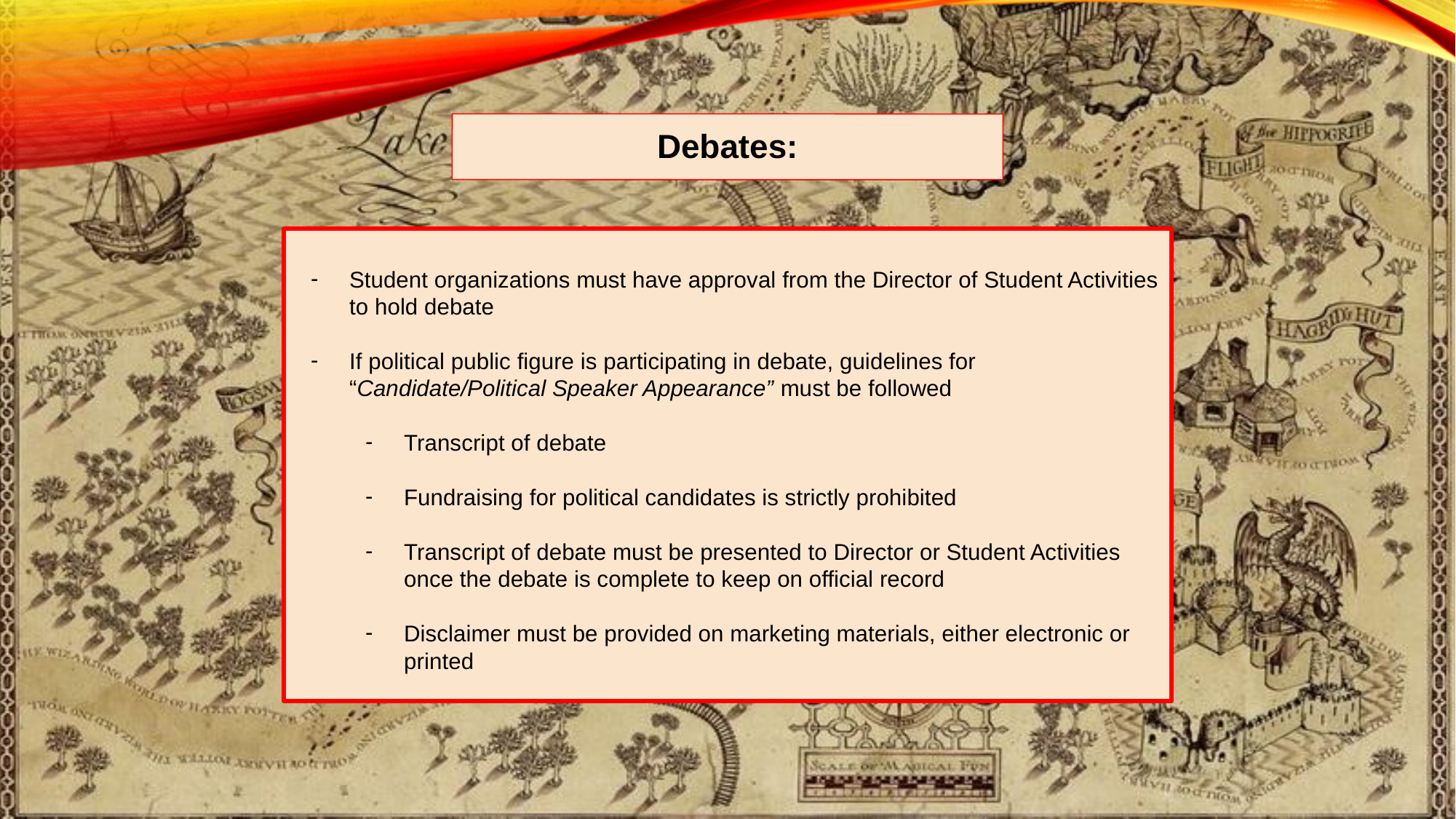

Debates:

Student organizations must have approval from the Director of Student Activities to hold debate

If political public figure is participating in debate, guidelines for “Candidate/Political Speaker Appearance” must be followed

Transcript of debate

Fundraising for political candidates is strictly prohibited

Transcript of debate must be presented to Director or Student Activities once the debate is complete to keep on official record

Disclaimer must be provided on marketing materials, either electronic or printed